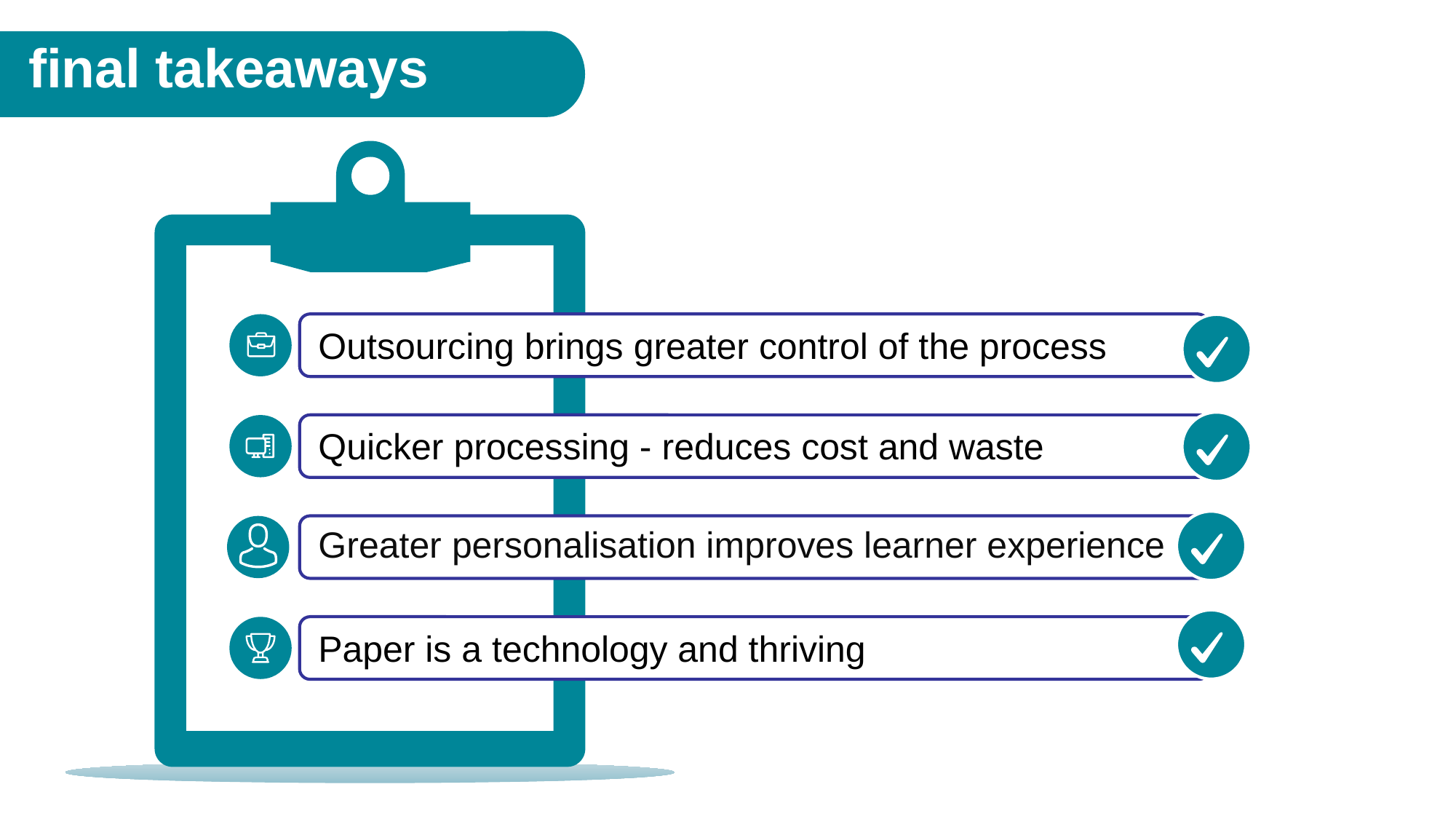

final takeaways

Insert your desired text here.
Outsourcing brings greater control of the process

Insert your desired text here.
Quicker processing - reduces cost and waste

Insert your desired text here.

Greater personalisation improves learner experience

Insert your desired text here.

Paper is a technology and thriving